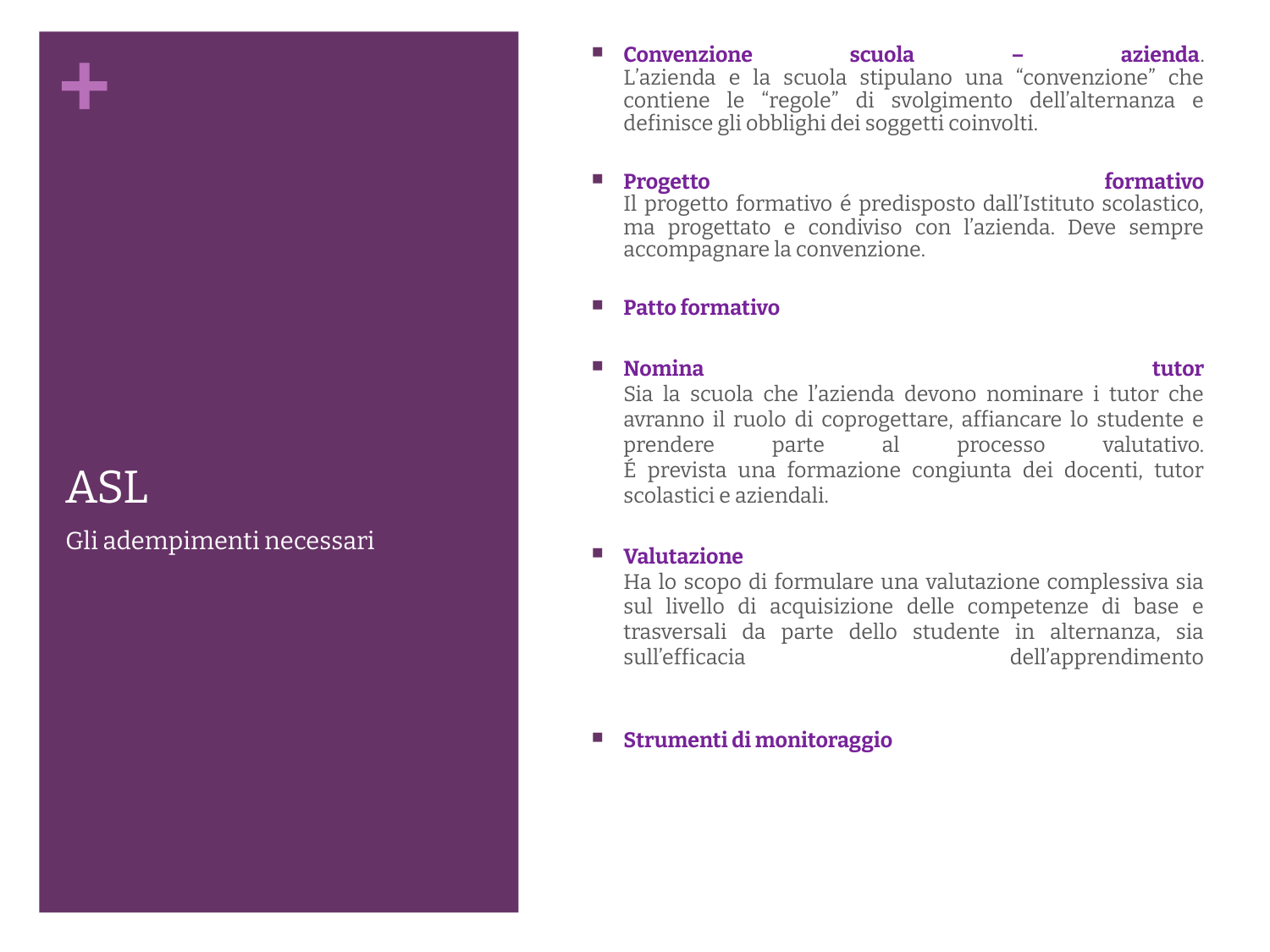

Convenzione scuola – azienda.
L’azienda e la scuola stipulano una “convenzione” che contiene le “regole” di svolgimento dell’alternanza e definisce gli obblighi dei soggetti coinvolti.
Progetto formativo
Il progetto formativo é predisposto dall’Istituto scolastico, ma progettato e condiviso con l’azienda. Deve sempre accompagnare la convenzione.
Patto formativo
Nomina tutor
Sia la scuola che l’azienda devono nominare i tutor che avranno il ruolo di coprogettare, affiancare lo studente e prendere parte al processo valutativo.
É prevista una formazione congiunta dei docenti, tutor scolastici e aziendali.
Valutazione
Ha lo scopo di formulare una valutazione complessiva sia sul livello di acquisizione delle competenze di base e trasversali da parte dello studente in alternanza, sia sull’efficacia dell’apprendimento
Strumenti di monitoraggio

# ASL
Gli adempimenti necessari